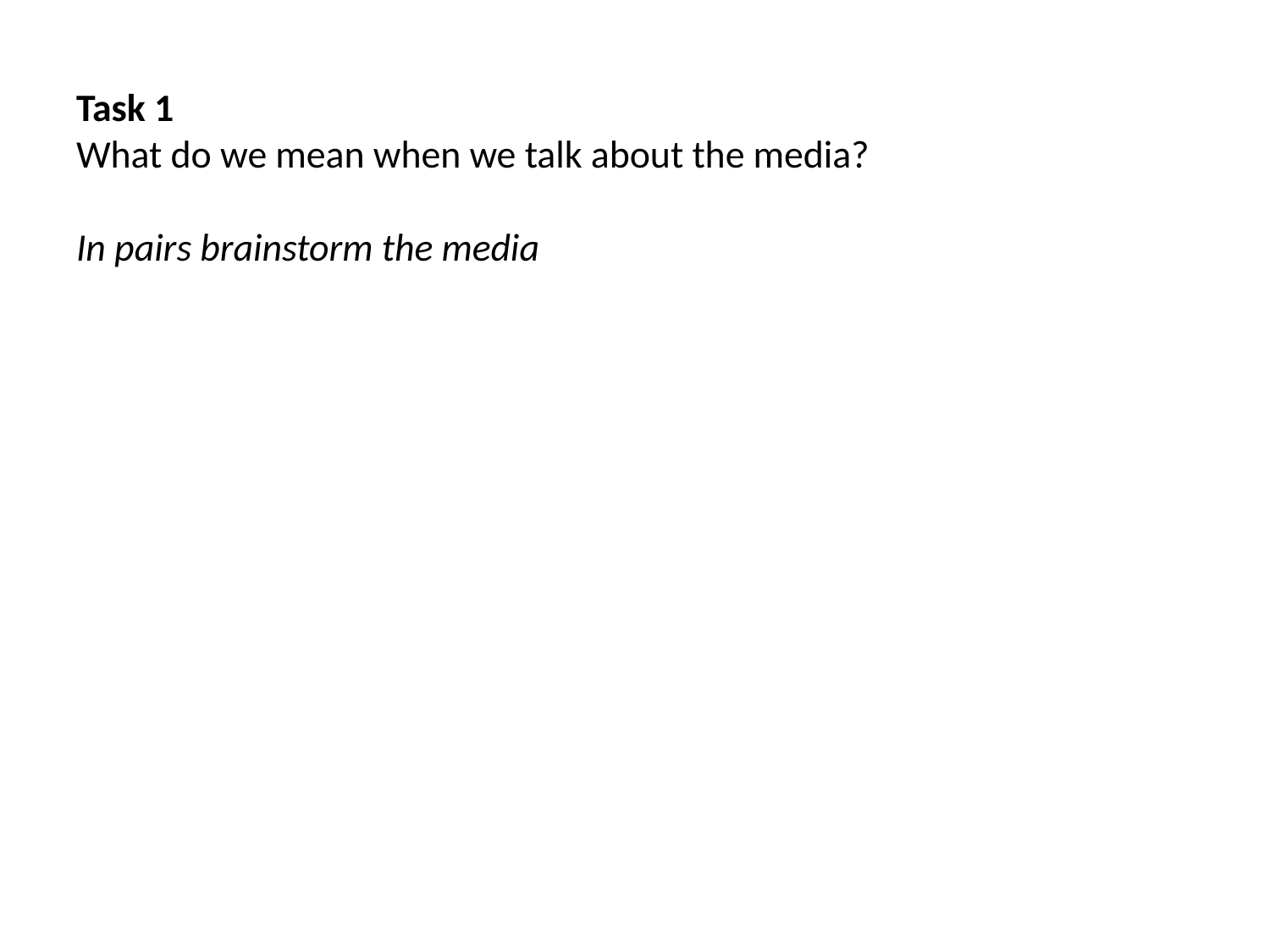

# Task 1 What do we mean when we talk about the media? In pairs brainstorm the media